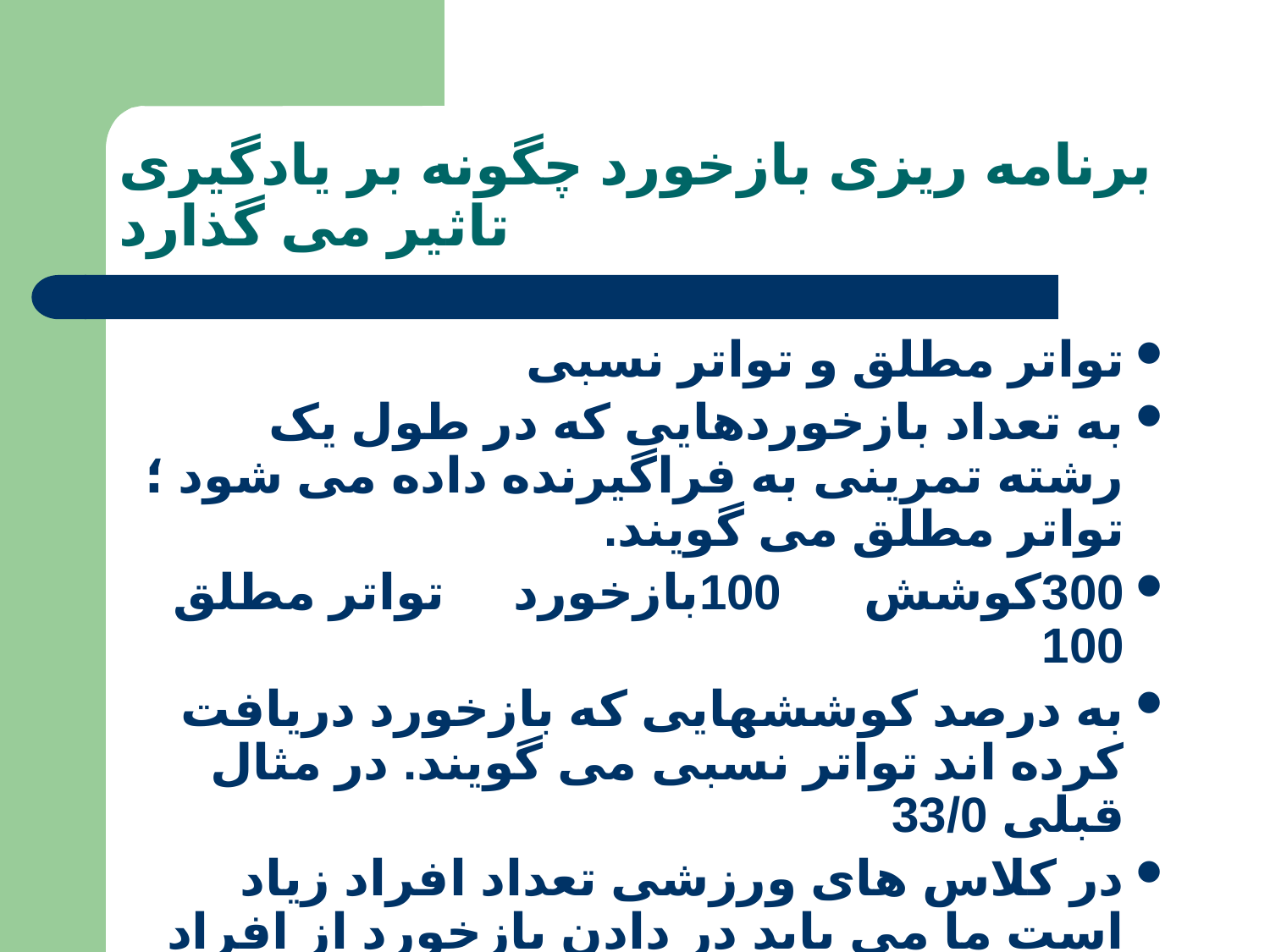

# برنامه ریزی بازخورد چگونه بر یادگیری تاثیر می گذارد
تواتر مطلق و تواتر نسبی
به تعداد بازخوردهایی که در طول یک رشته تمرینی به فراگیرنده داده می شود ؛ تواتر مطلق می گویند.
300کوشش      100بازخورد     تواتر مطلق 100
به درصد کوششهایی که بازخورد دریافت کرده اند تواتر نسبی می گویند. در مثال قبلی 33/0
در کلاس های ورزشی تعداد افراد زیاد است ما می باید در دادن بازخورد از افراد برتر کلاس می توانیم کمک بگیریم.